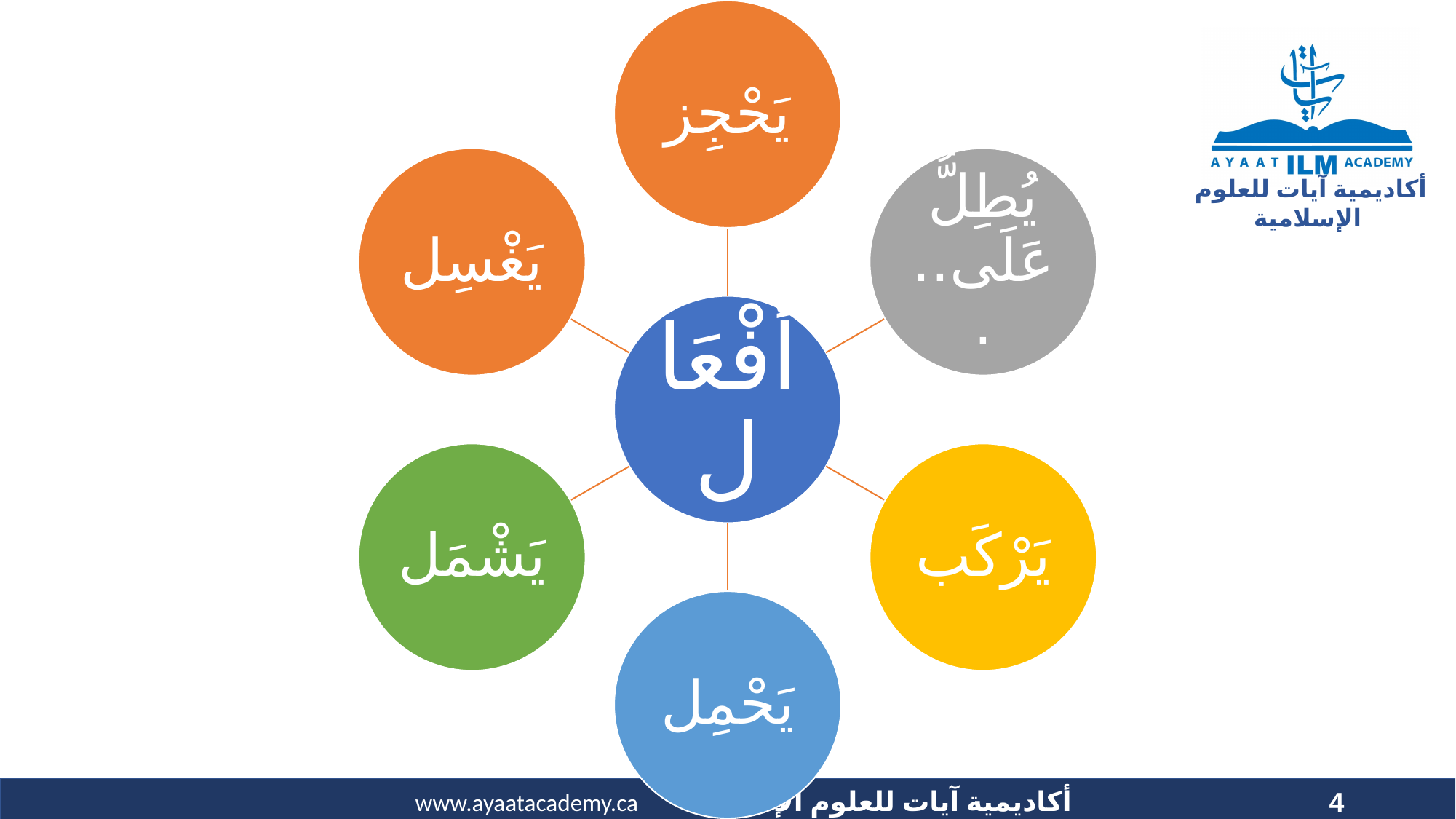

أَفْعَال

يَحْجِز

يُطِلُّ عَلَى...

يَرْكَب

يَحْمِل

يَشْمَل

يَغْسِل
4